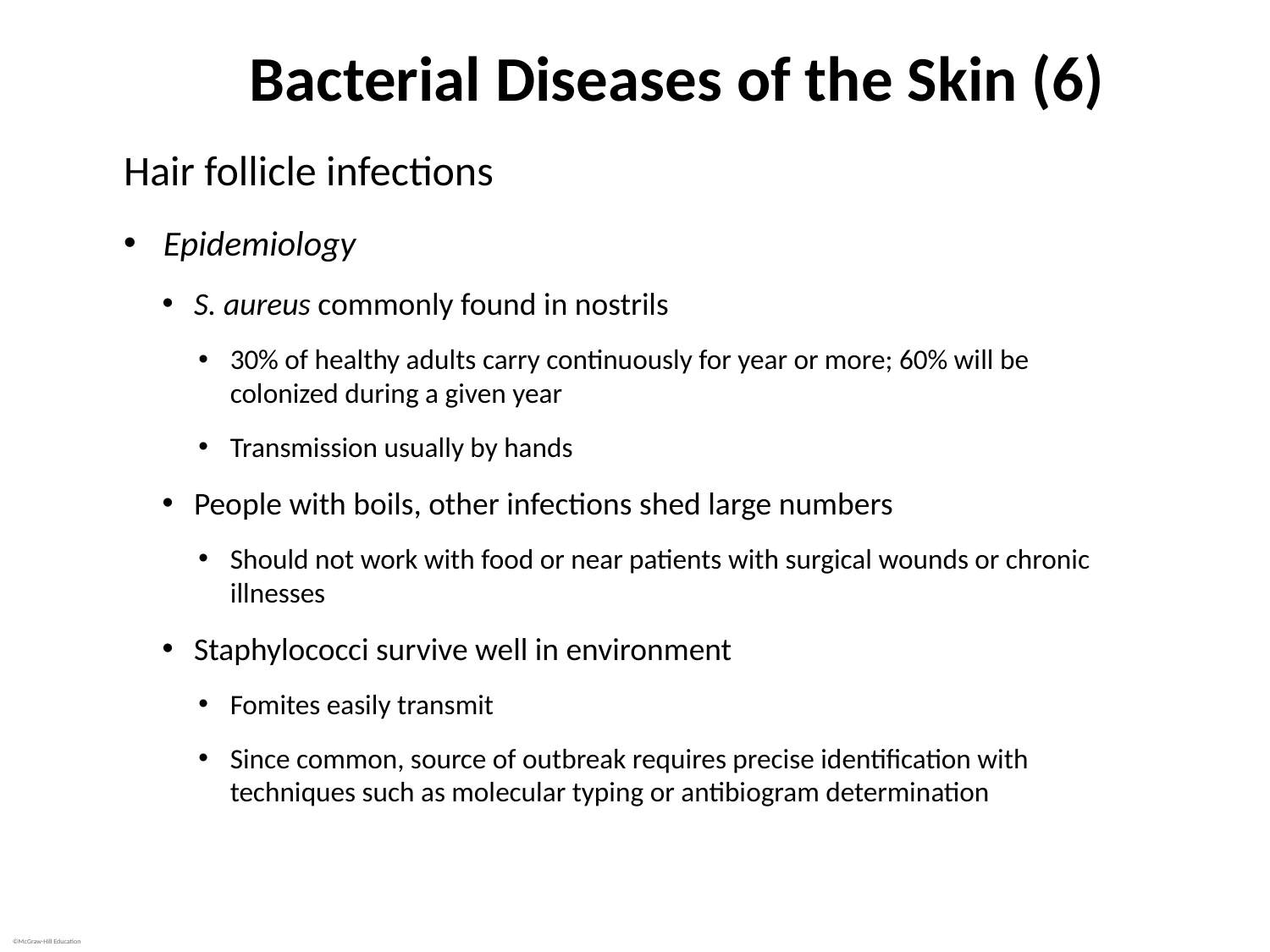

# Bacterial Diseases of the Skin (6)
Hair follicle infections
Epidemiology
S. aureus commonly found in nostrils
30% of healthy adults carry continuously for year or more; 60% will be colonized during a given year
Transmission usually by hands
People with boils, other infections shed large numbers
Should not work with food or near patients with surgical wounds or chronic illnesses
Staphylococci survive well in environment
Fomites easily transmit
Since common, source of outbreak requires precise identification with techniques such as molecular typing or antibiogram determination